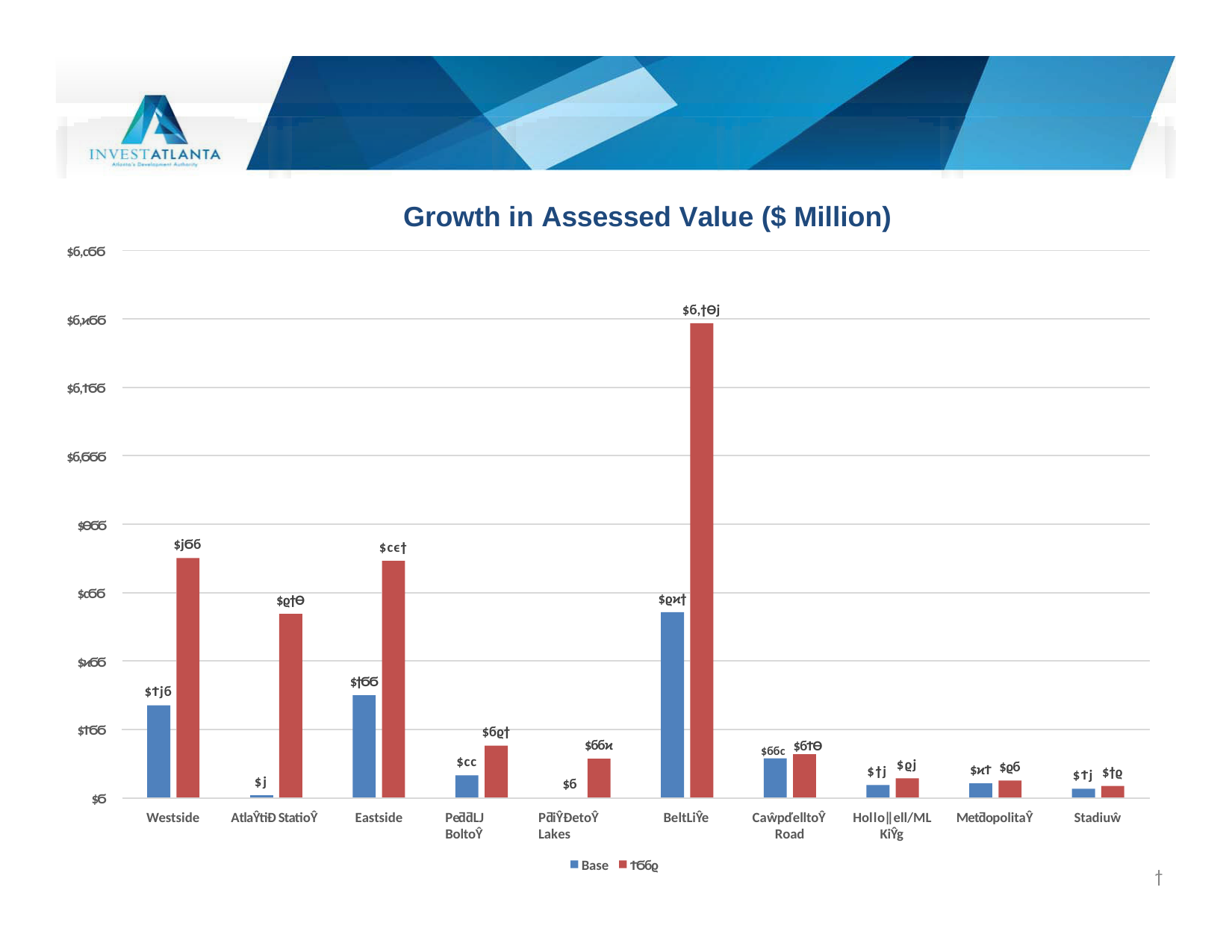

Growth in Assessed Value ($ Million)
$ϭ,ϲϬϬ

$ϭ,ϯϴϳ
$ϭ,ϰϬϬ

$ϭ,ϮϬϬ

$ϭ,ϬϬϬ

$ϴϬϬ

$ϳϬϭ
$ϲϵϯ

$ϲϬϬ
$ϱϰϯ
$ϱϯϴ

$ϰϬϬ

$ϯϬϬ
$Ϯϳϭ

$ϮϬϬ
$ϭϱϯ

$ϭϭϲ   $ϭϮϴ
$ϭϭϰ

$ϲϲ

$ϱϳ
$ϱϭ

$ϰϮ
$ϯϳ
$ϯϱ
$Ϯϳ
$ϳ
$ϭ

$Ϭ

Westside
AtlaŶtiĐ StatioŶ
Eastside
PeƌƌǇ BoltoŶ
PƌiŶĐetoŶ Lakes
BeltLiŶe
CaŵpďelltoŶ Road
Holloǁell/ML KiŶg
MetƌopolitaŶ
Stadiuŵ
Base
ϮϬϭϱ

ϯ